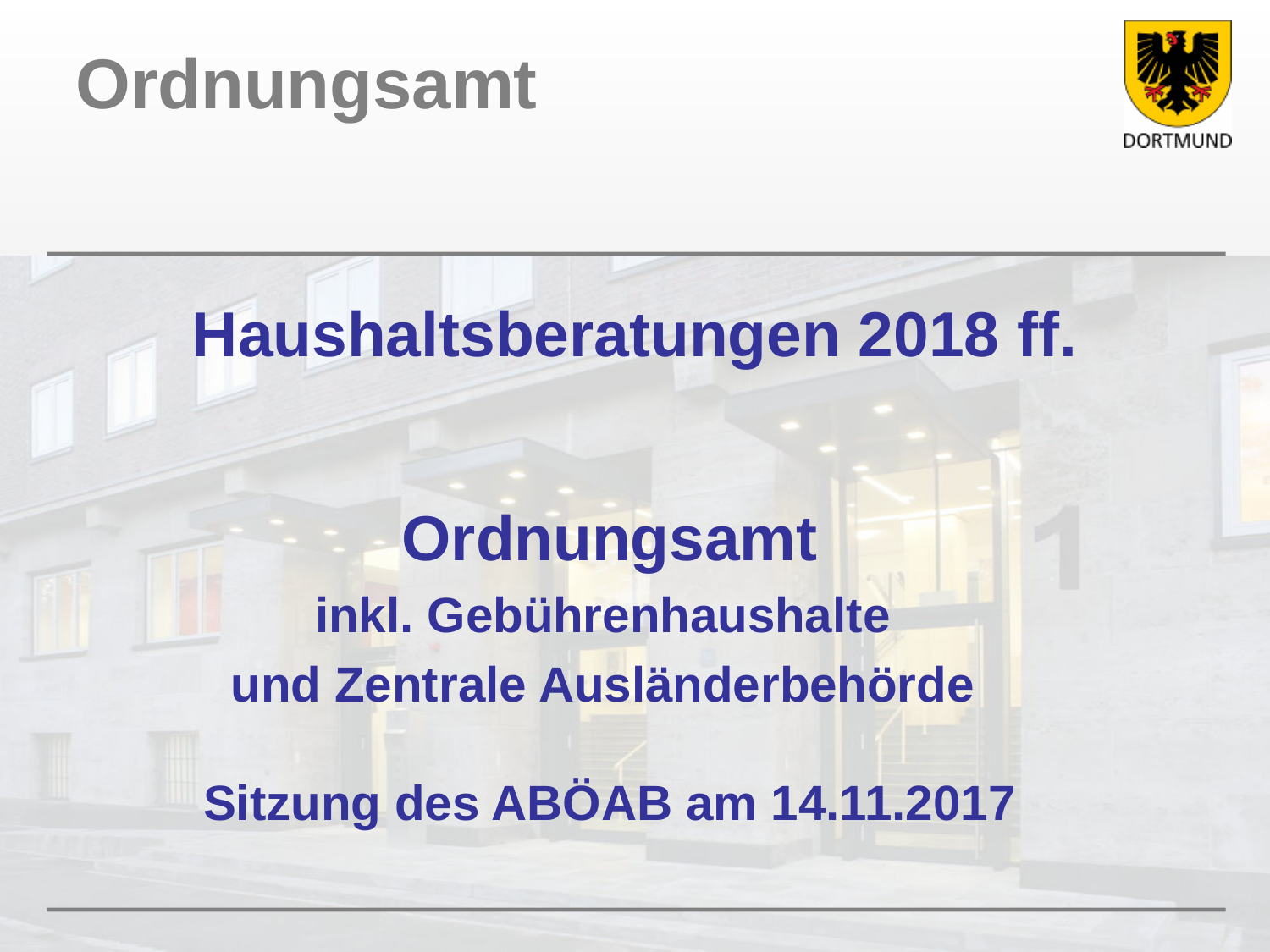

# Haushaltsberatungen 2018 ff.

Ordnungsamt
inkl. Gebührenhaushalte
und Zentrale Ausländerbehörde
Sitzung des ABÖAB am 14.11.2017